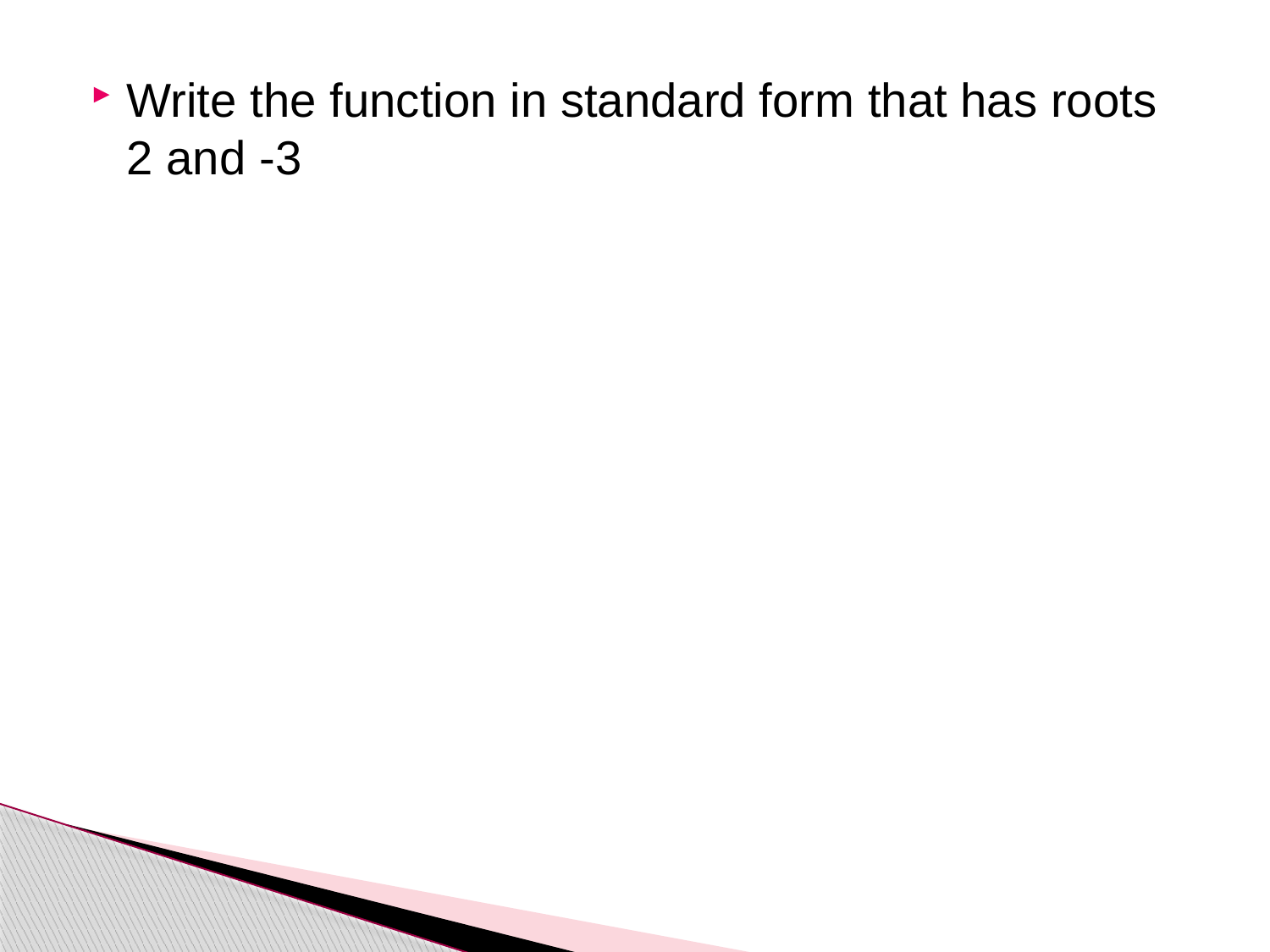

Write the function in standard form that has roots 2 and -3